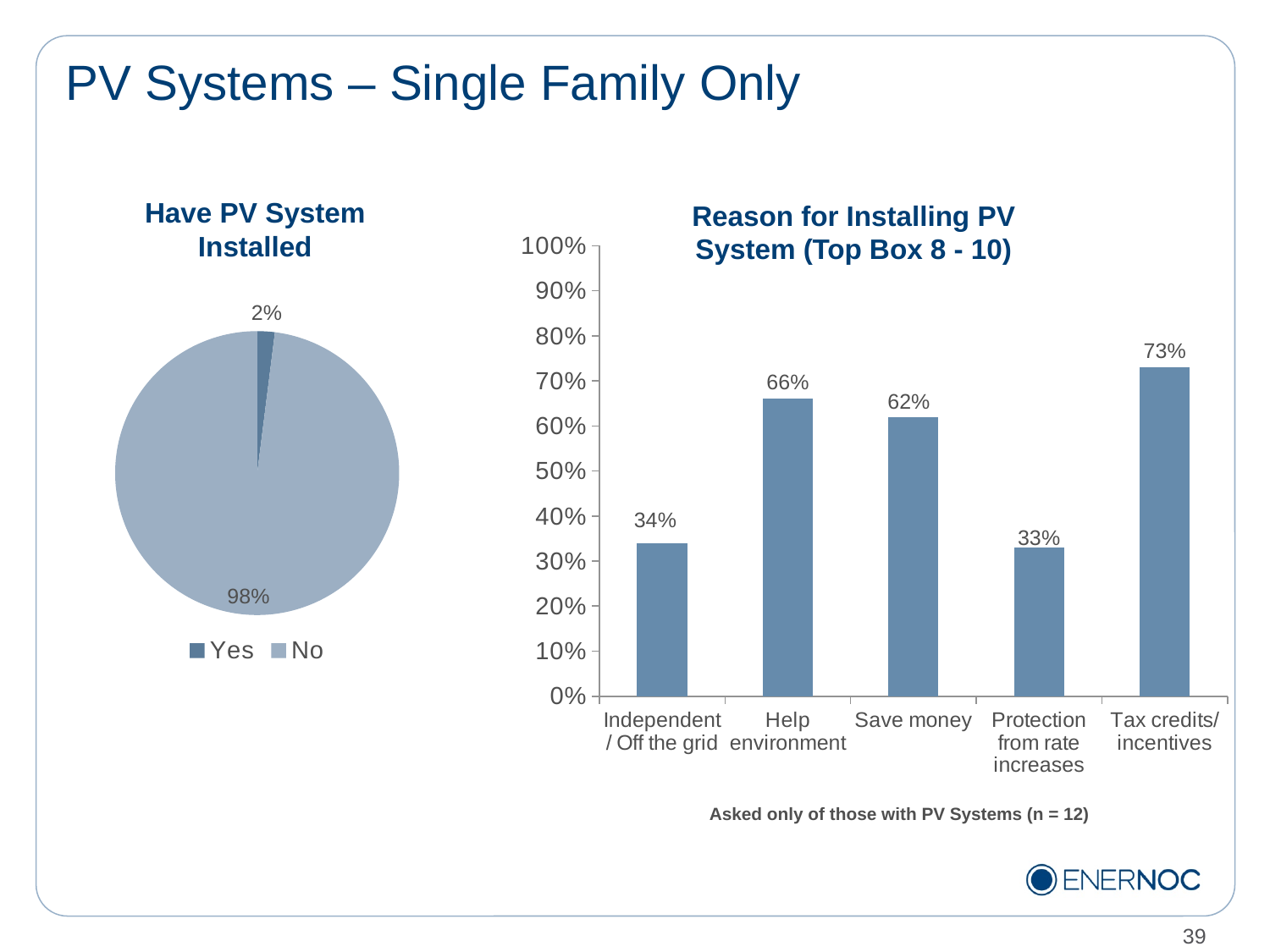

# PV Systems – Single Family Only
Have PV System Installed
Reason for Installing PV System (Top Box 8 - 10)

### Chart

| Category | Column1 |
|---|---|
| Independent/ Off the grid | 0.34 |
| Help environment | 0.6600000000000003 |
| Save money | 0.6200000000000002 |
| Protection from rate increases | 0.3300000000000001 |
| Tax credits/ incentives | 0.7300000000000002 |

### Chart

| Category | Column1 |
|---|---|
| Yes | 0.020000000000000007 |
| No | 0.98 |

### Chart

| Category |
|---|
Asked only of those with PV Systems (n = 12)